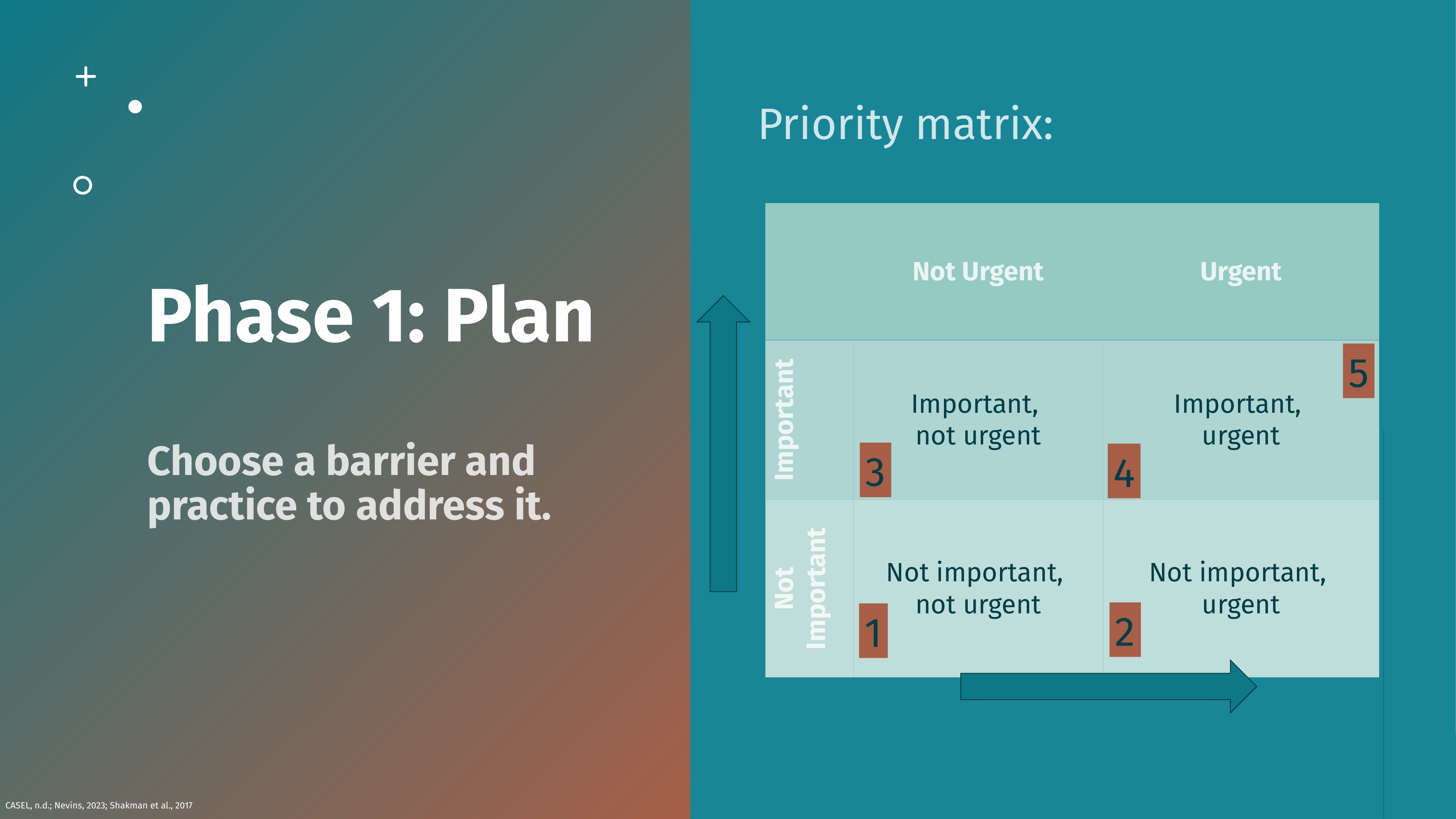

# Phase 1: Plan Choose a barrier and practice to address it.
Priority matrix:

|  | Not Urgent | Urgent |
| --- | --- | --- |
| Important | Important, not urgent | Important, urgent |
| Not Important | Not important, not urgent | Not important, urgent |
5

3
4
2
1

CASEL, n.d.; Nevins, 2023; Shakman et al., 2017